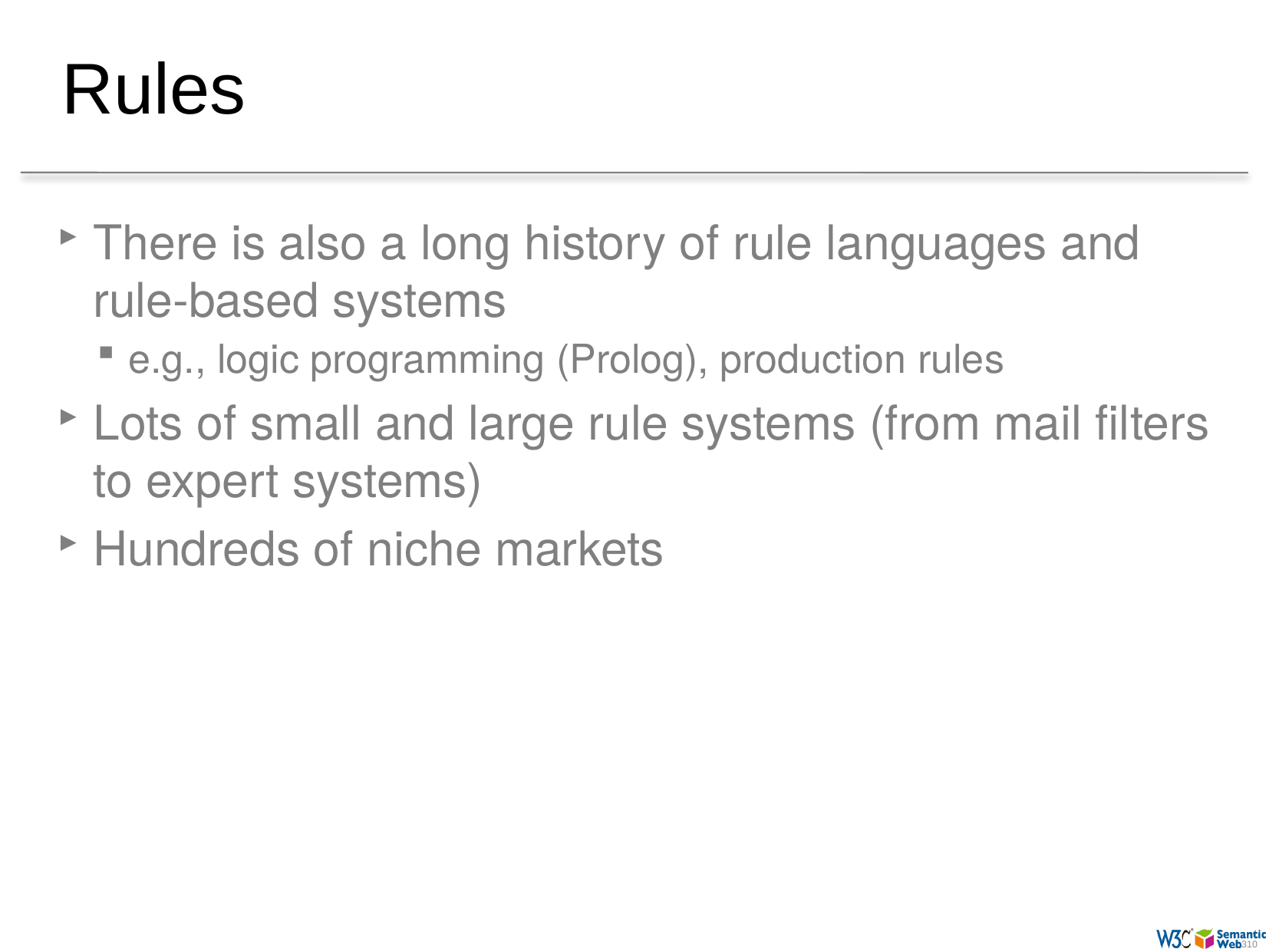

# Rules
There is also a long history of rule languages and rule-based systems
e.g., logic programming (Prolog), production rules
Lots of small and large rule systems (from mail filters to expert systems)
Hundreds of niche markets